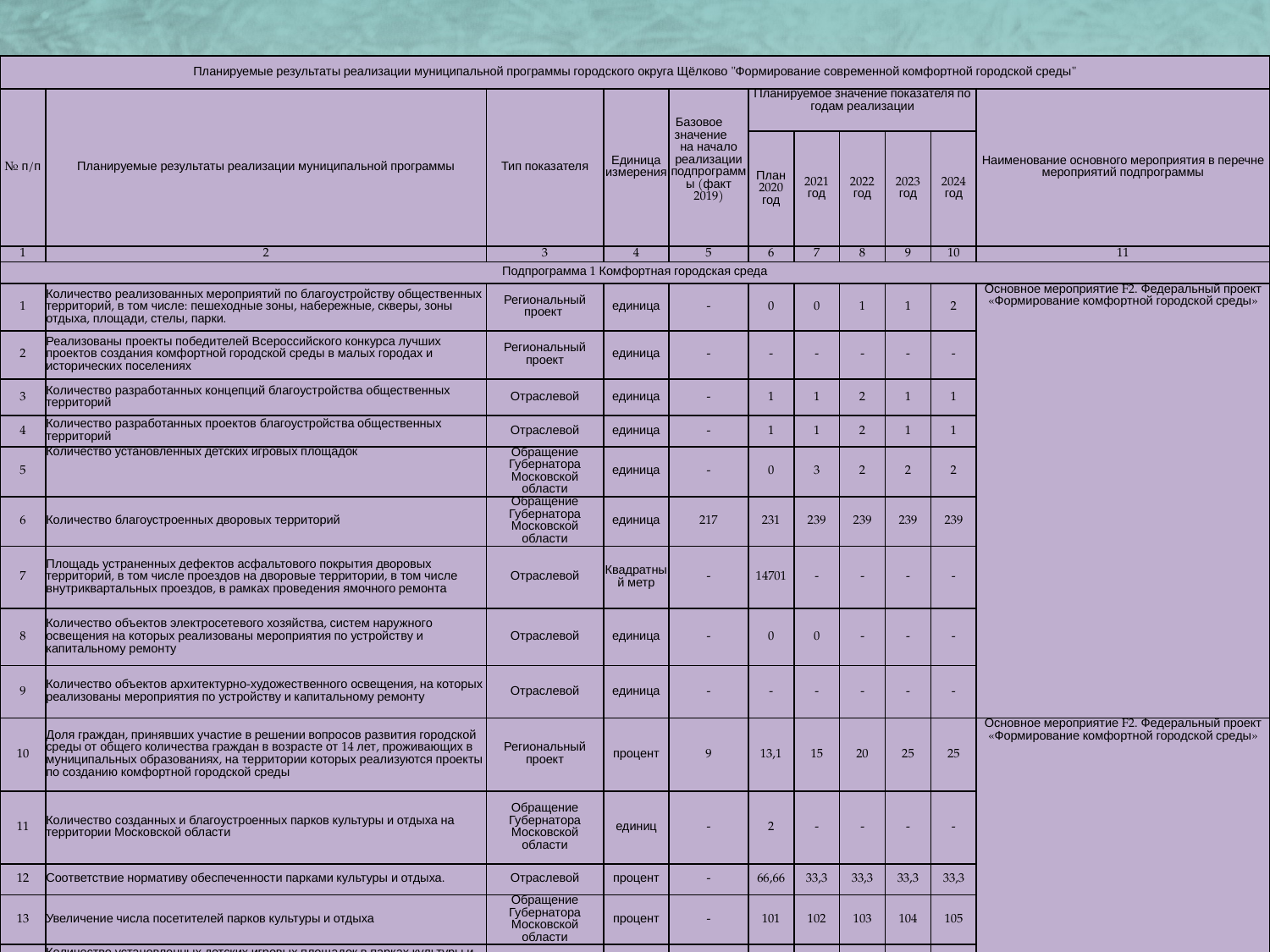

| Планируемые результаты реализации муниципальной программы городского округа Щёлково "Формирование современной комфортной городской среды" |  |  |  |  |  |  |  |  |  |  |
| --- | --- | --- | --- | --- | --- | --- | --- | --- | --- | --- |
| № п/п | Планируемые результаты реализации муниципальной программы | Тип показателя | Единица измерения | Базовое значение на начало реализации подпрограммы (факт 2019) | Планируемое значение показателя по годам реализации |  |  |  |  | Наименование основного мероприятия в перечне мероприятий подпрограммы |
|  |  |  |  |  | План 2020 год | 2021 год | 2022 год | 2023 год | 2024 год |  |
| 1 | 2 | 3 | 4 | 5 | 6 | 7 | 8 | 9 | 10 | 11 |
| Подпрограмма 1 Комфортная городская среда |  |  |  |  |  |  |  |  |  |  |
| 1 | Количество реализованных мероприятий по благоустройству общественных территорий, в том числе: пешеходные зоны, набережные, скверы, зоны отдыха, площади, стелы, парки. | Региональный проект | единица | - | 0 | 0 | 1 | 1 | 2 | Основное мероприятие F2. Федеральный проект «Формирование комфортной городской среды» |
| 2 | Реализованы проекты победителей Всероссийского конкурса лучших проектов создания комфортной городской среды в малых городах и исторических поселениях | Региональный проект | единица | - | - | - | - | - | - |  |
| 3 | Количество разработанных концепций благоустройства общественных территорий | Отраслевой | единица | - | 1 | 1 | 2 | 1 | 1 |  |
| 4 | Количество разработанных проектов благоустройства общественных территорий | Отраслевой | единица | - | 1 | 1 | 2 | 1 | 1 |  |
| 5 | Количество установленных детских игровых площадок | Обращение Губернатора Московской области | единица | - | 0 | 3 | 2 | 2 | 2 |  |
| 6 | Количество благоустроенных дворовых территорий | Обращение Губернатора Московской области | единица | 217 | 231 | 239 | 239 | 239 | 239 |  |
| 7 | Площадь устраненных дефектов асфальтового покрытия дворовых территорий, в том числе проездов на дворовые территории, в том числе внутриквартальных проездов, в рамках проведения ямочного ремонта | Отраслевой | Квадратный метр | - | 14701 | - | - | - | - |  |
| 8 | Количество объектов электросетевого хозяйства, систем наружного освещения на которых реализованы мероприятия по устройству и капитальному ремонту | Отраслевой | единица | - | 0 | 0 | - | - | - |  |
| 9 | Количество объектов архитектурно-художественного освещения, на которых реализованы мероприятия по устройству и капитальному ремонту | Отраслевой | единица | - | - | - | - | - | - |  |
| 10 | Доля граждан, принявших участие в решении вопросов развития городской среды от общего количества граждан в возрасте от 14 лет, проживающих в муниципальных образованиях, на территории которых реализуются проекты по созданию комфортной городской среды | Региональный проект | процент | 9 | 13,1 | 15 | 20 | 25 | 25 | Основное мероприятие F2. Федеральный проект «Формирование комфортной городской среды» |
| 11 | Количество созданных и благоустроенных парков культуры и отдыха на территории Московской области | Обращение Губернатора Московской области | единиц | - | 2 | - | - | - | - |  |
| 12 | Соответствие нормативу обеспеченности парками культуры и отдыха. | Отраслевой | процент | - | 66,66 | 33,3 | 33,3 | 33,3 | 33,3 |  |
| 13 | Увеличение числа посетителей парков культуры и отдыха | Обращение Губернатора Московской области | процент | - | 101 | 102 | 103 | 104 | 105 |  |
| 14 | Количество установленных детских игровых площадок в парках культуры и отдыха | Отраслевой | единица | - | - | - | - | - | - |  |